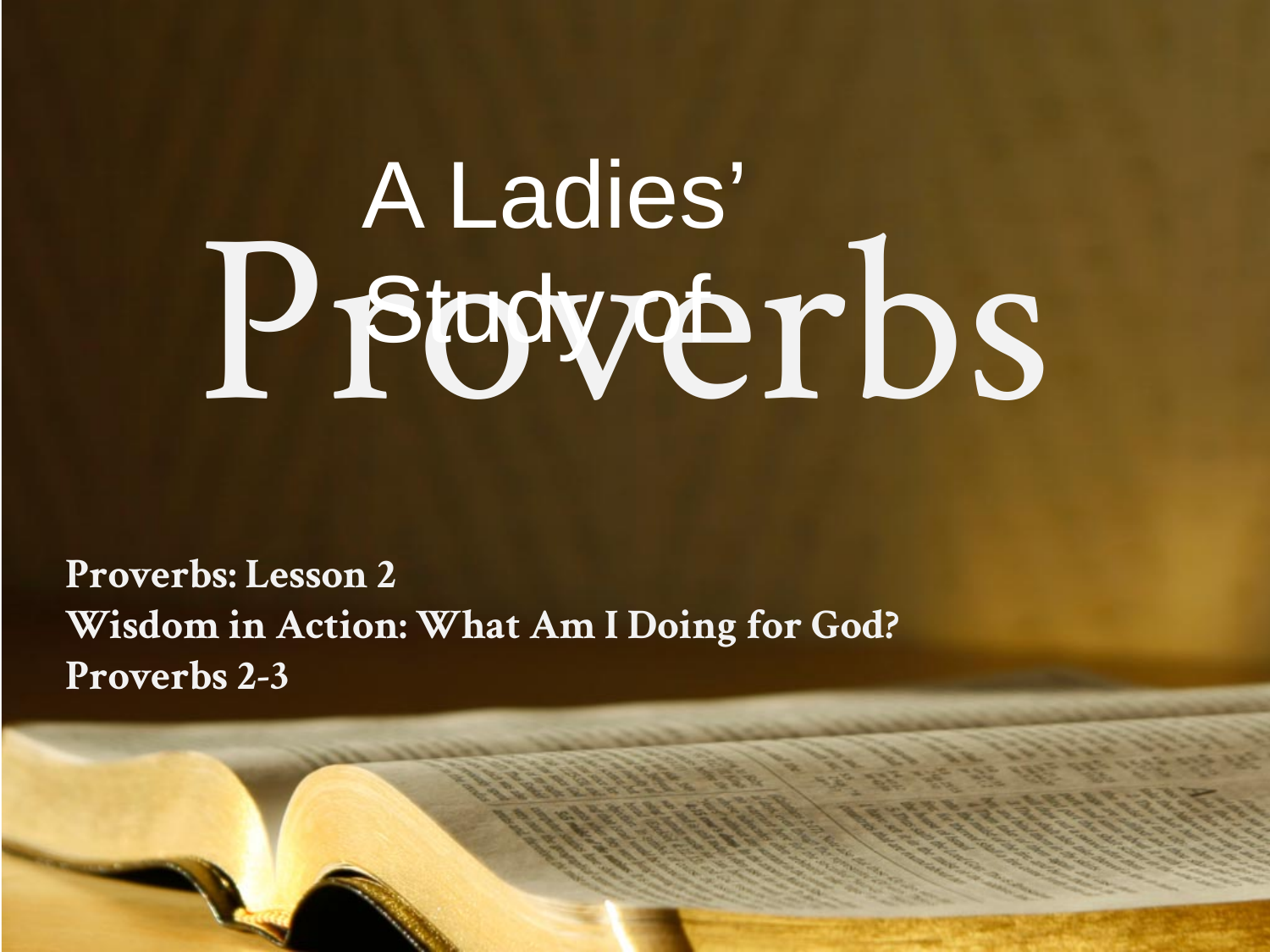

A Ladies’ Study of
Proverbs
Proverbs: Lesson 2
Wisdom in Action: What Am I Doing for God?
Proverbs 2-3